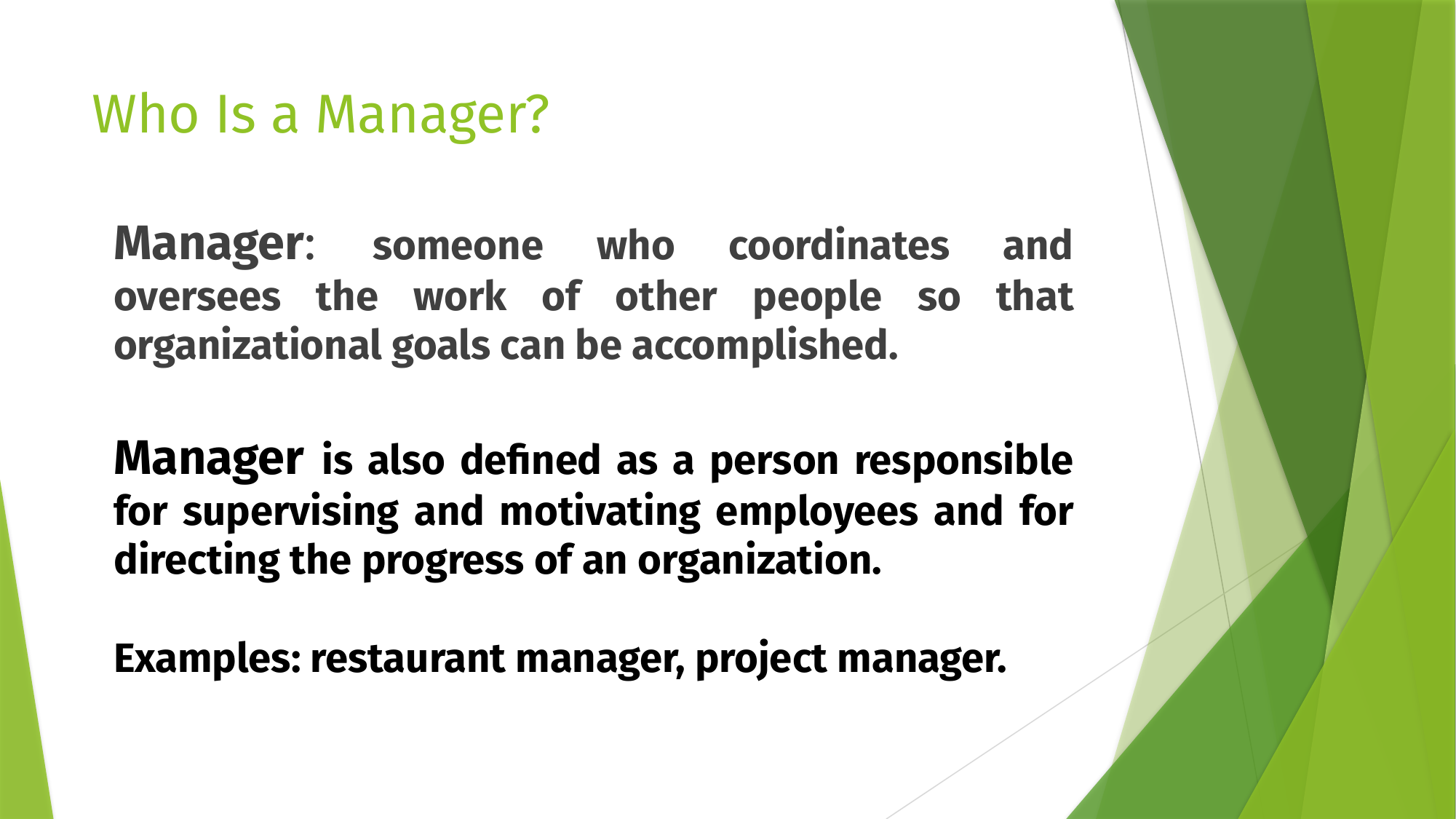

# Who Is a Manager?
Manager: someone who coordinates and oversees the work of other people so that organizational goals can be accomplished.

Manager is also defined as a person responsible for supervising and motivating employees and for directing the progress of an organization.

Examples: restaurant manager, project manager.